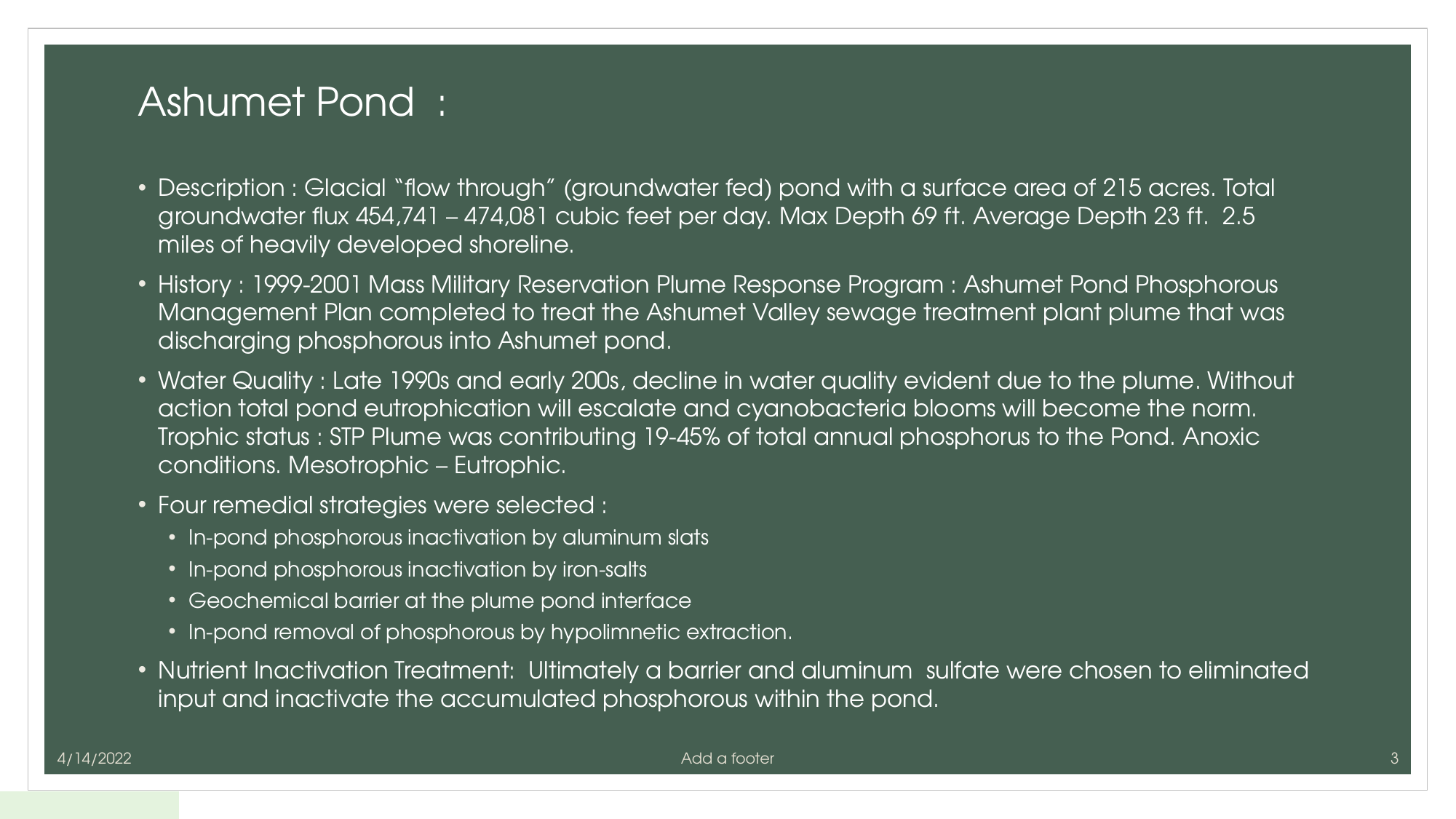

# Ashumet Pond  :
Description : Glacial “flow through” (groundwater fed) pond with a surface area of 215 acres. Total groundwater flux 454,741 – 474,081 cubic feet per day. Max Depth 69 ft. Average Depth 23 ft.  2.5 miles of heavily developed shoreline.
History : 1999-2001 Mass Military Reservation Plume Response Program : Ashumet Pond Phosphorous Management Plan completed to treat the Ashumet Valley sewage treatment plant plume that was discharging phosphorous into Ashumet pond.
Water Quality : Late 1990s and early 200s, decline in water quality evident due to the plume. Without action total pond eutrophication will escalate and cyanobacteria blooms will become the norm. Trophic status : STP Plume was contributing 19-45% of total annual phosphorus to the Pond. Anoxic conditions. Mesotrophic – Eutrophic.
Four remedial strategies were selected :
In-pond phosphorous inactivation by aluminum slats
In-pond phosphorous inactivation by iron-salts
Geochemical barrier at the plume pond interface
In-pond removal of phosphorous by hypolimnetic extraction.
Nutrient Inactivation Treatment:  Ultimately a barrier and aluminum  sulfate were chosen to eliminated input and inactivate the accumulated phosphorous within the pond.
4/14/2022
Add a footer
3